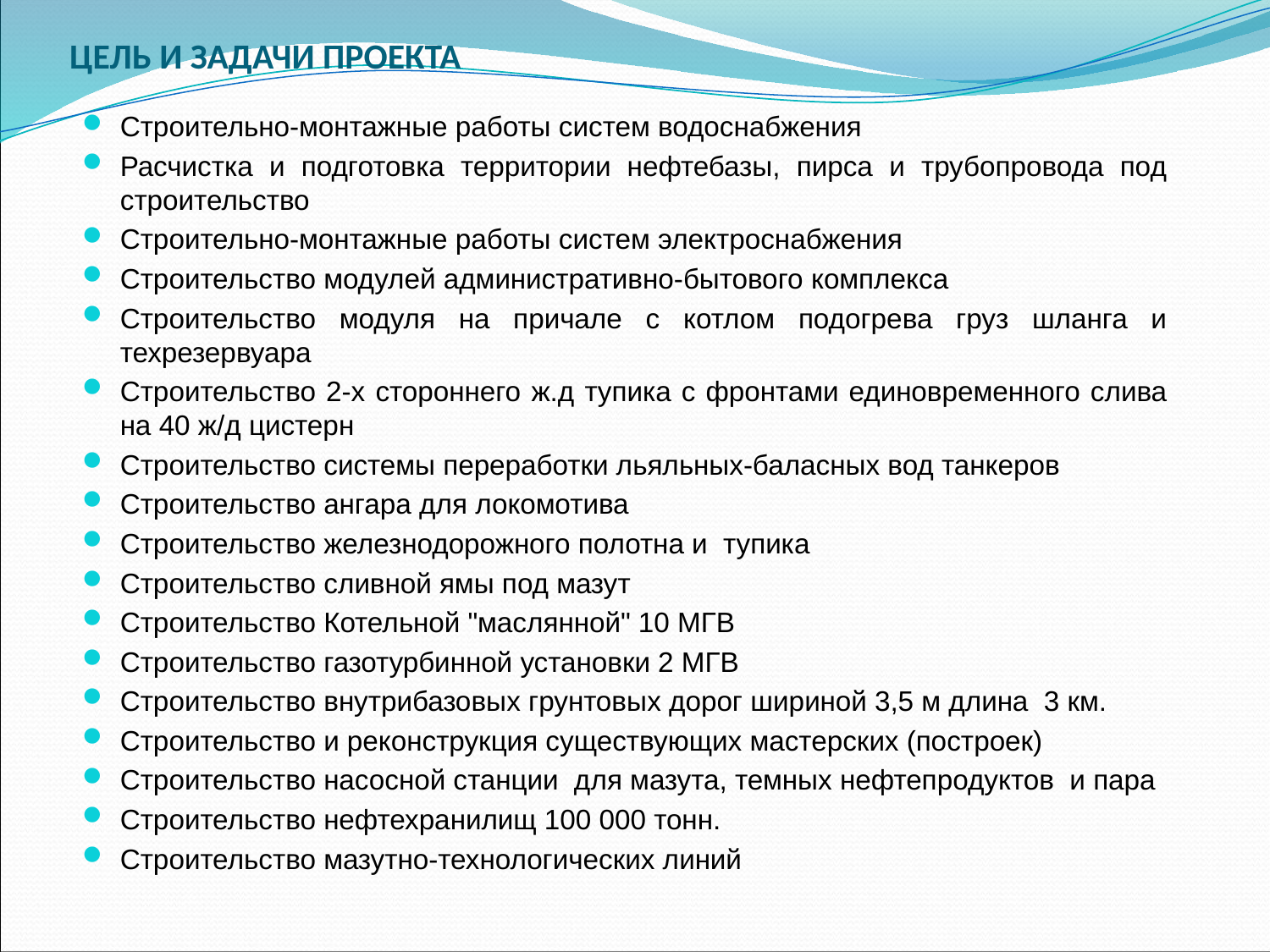

# ЦЕЛЬ И ЗАДАЧИ ПРОЕКТА

Строительно-монтажные работы систем водоснабжения
Расчистка и подготовка территории нефтебазы, пирса и трубопровода под строительство
Строительно-монтажные работы систем электроснабжения
Строительство модулей административно-бытового комплекса
Строительство модуля на причале с котлом подогрева груз шланга и техрезервуара
Строительство 2-х стороннего ж.д тупика с фронтами единовременного слива на 40 ж/д цистерн
Строительство системы переработки льяльных-баласных вод танкеров
Строительство ангара для локомотива
Строительство железнодорожного полотна и  тупика
Строительство сливной ямы под мазут
Строительство Котельной "маслянной" 10 МГВ
Строительство газотурбинной установки 2 МГВ
Строительство внутрибазовых грунтовых дорог шириной 3,5 м длина  3 км.
Строительство и реконструкция существующих мастерских (построек)
Строительство насосной станции  для мазута, темных нефтепродуктов  и пара
Строительство нефтехранилищ 100 000 тонн.
Строительство мазутно-технологических линий